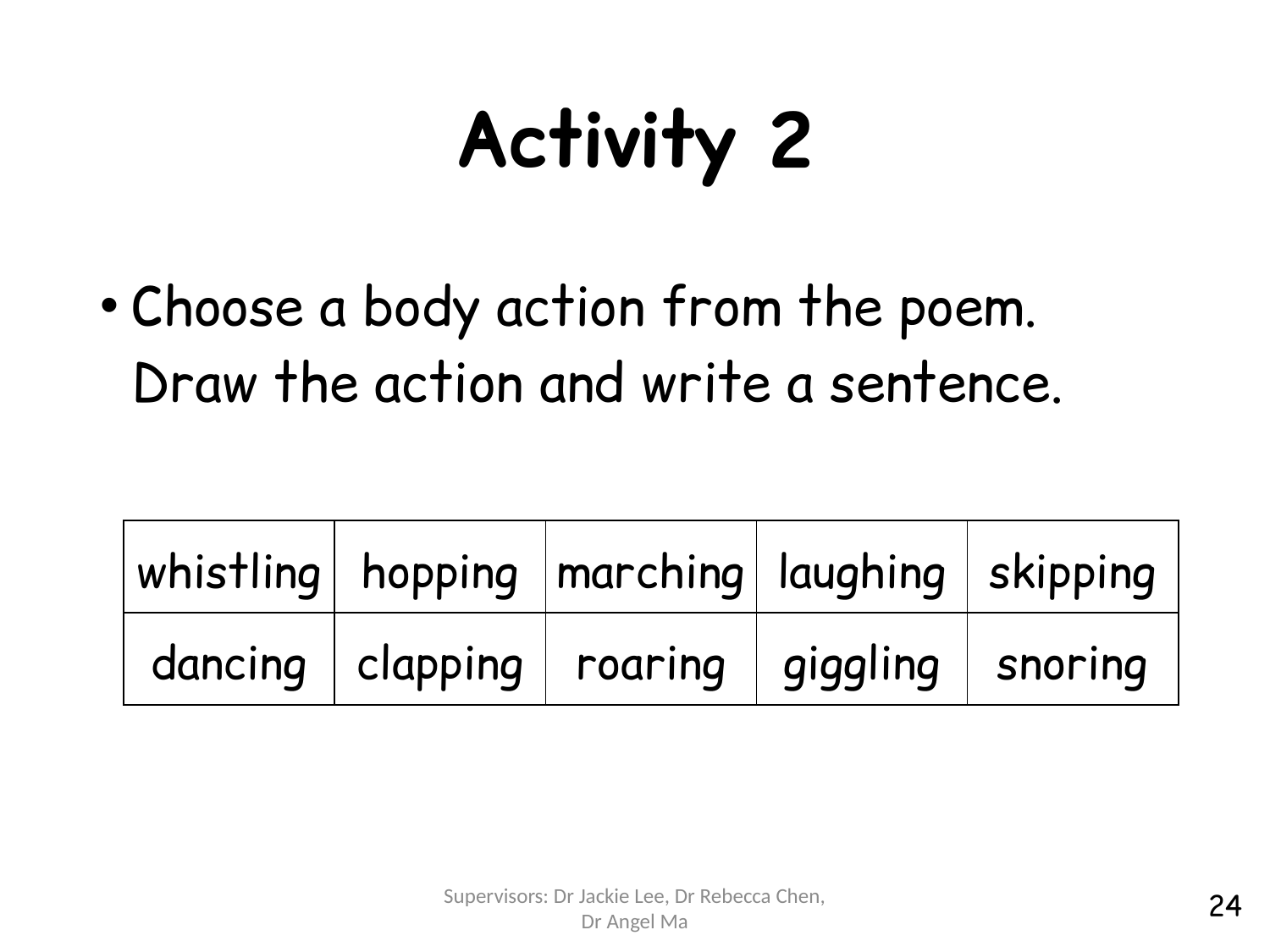

# Activity 2
Choose a body action from the poem.  Draw the action and write a sentence.
| whistling | hopping | marching | laughing | skipping |
| --- | --- | --- | --- | --- |
| dancing | clapping | roaring | giggling | snoring |
24
Supervisors: Dr Jackie Lee, Dr Rebecca Chen, Dr Angel Ma